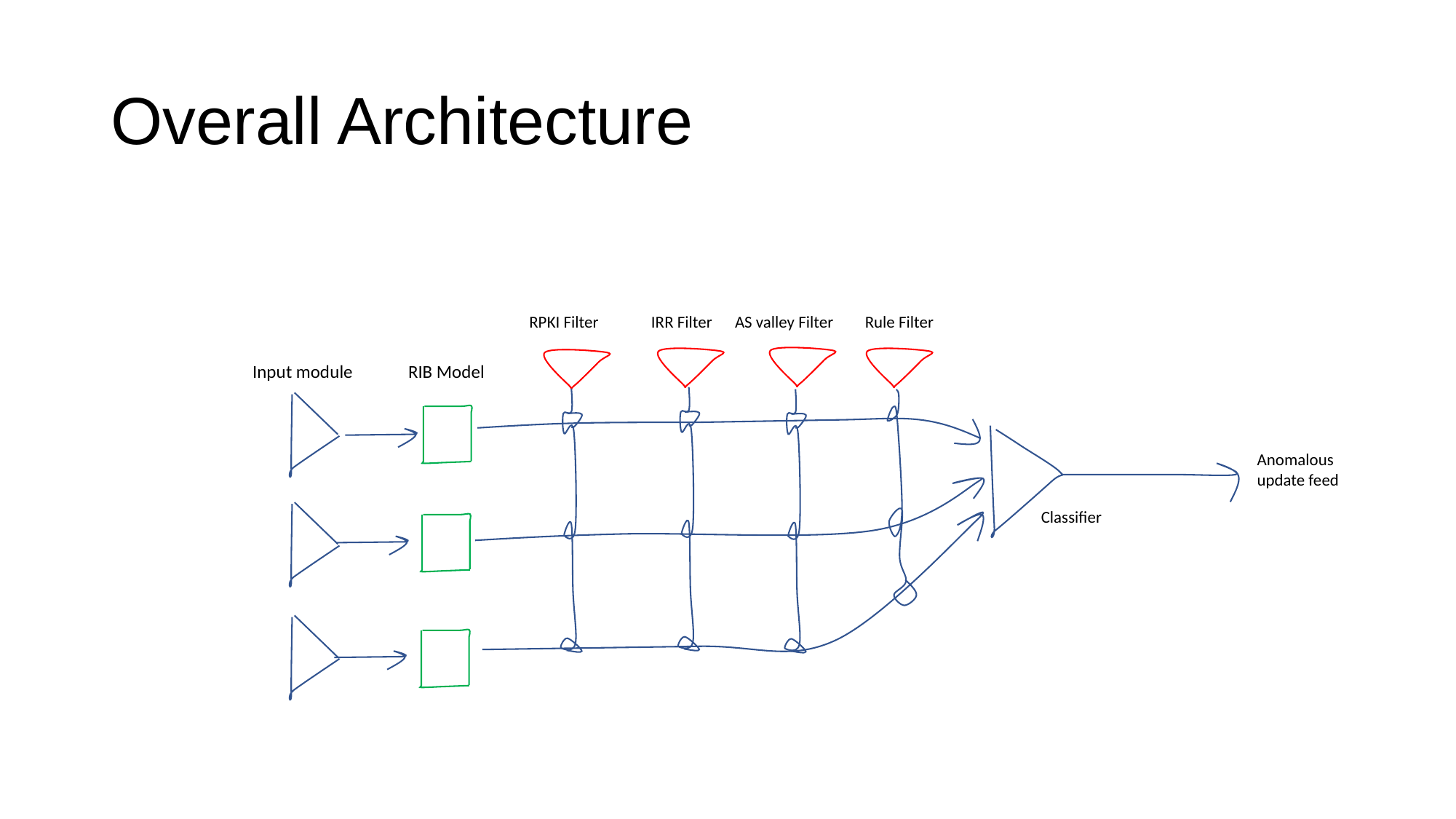

# Overall Architecture
RPKI Filter
IRR Filter
Rule Filter
AS valley Filter

Input module
RIB Model

Anomalous update feed

Classifier